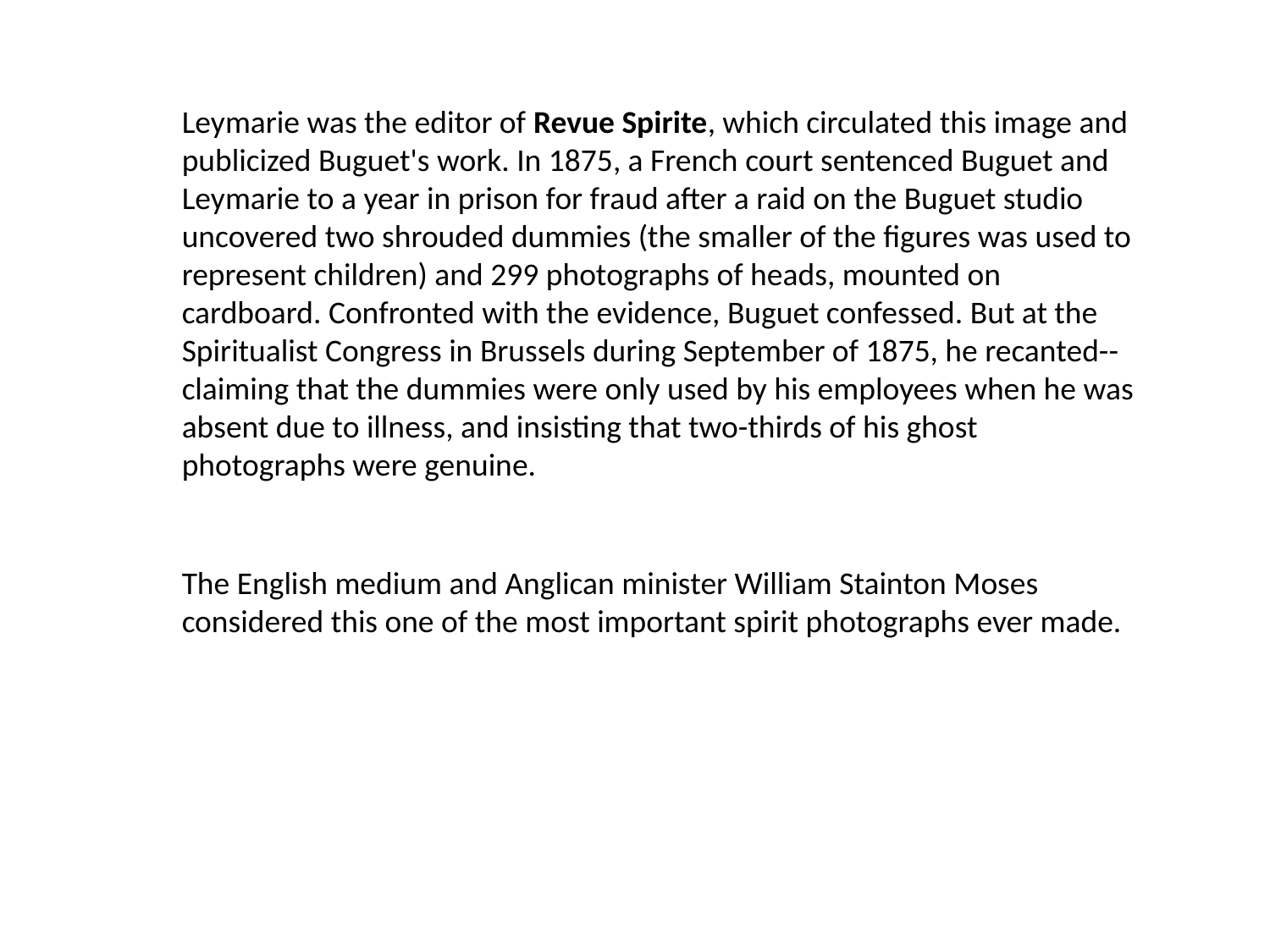

Leymarie was the editor of Revue Spirite, which circulated this image and publicized Buguet's work. In 1875, a French court sentenced Buguet and Leymarie to a year in prison for fraud after a raid on the Buguet studio uncovered two shrouded dummies (the smaller of the figures was used to represent children) and 299 photographs of heads, mounted on cardboard. Confronted with the evidence, Buguet confessed. But at the Spiritualist Congress in Brussels during September of 1875, he recanted-- claiming that the dummies were only used by his employees when he was absent due to illness, and insisting that two-thirds of his ghost photographs were genuine.
The English medium and Anglican minister William Stainton Moses considered this one of the most important spirit photographs ever made.